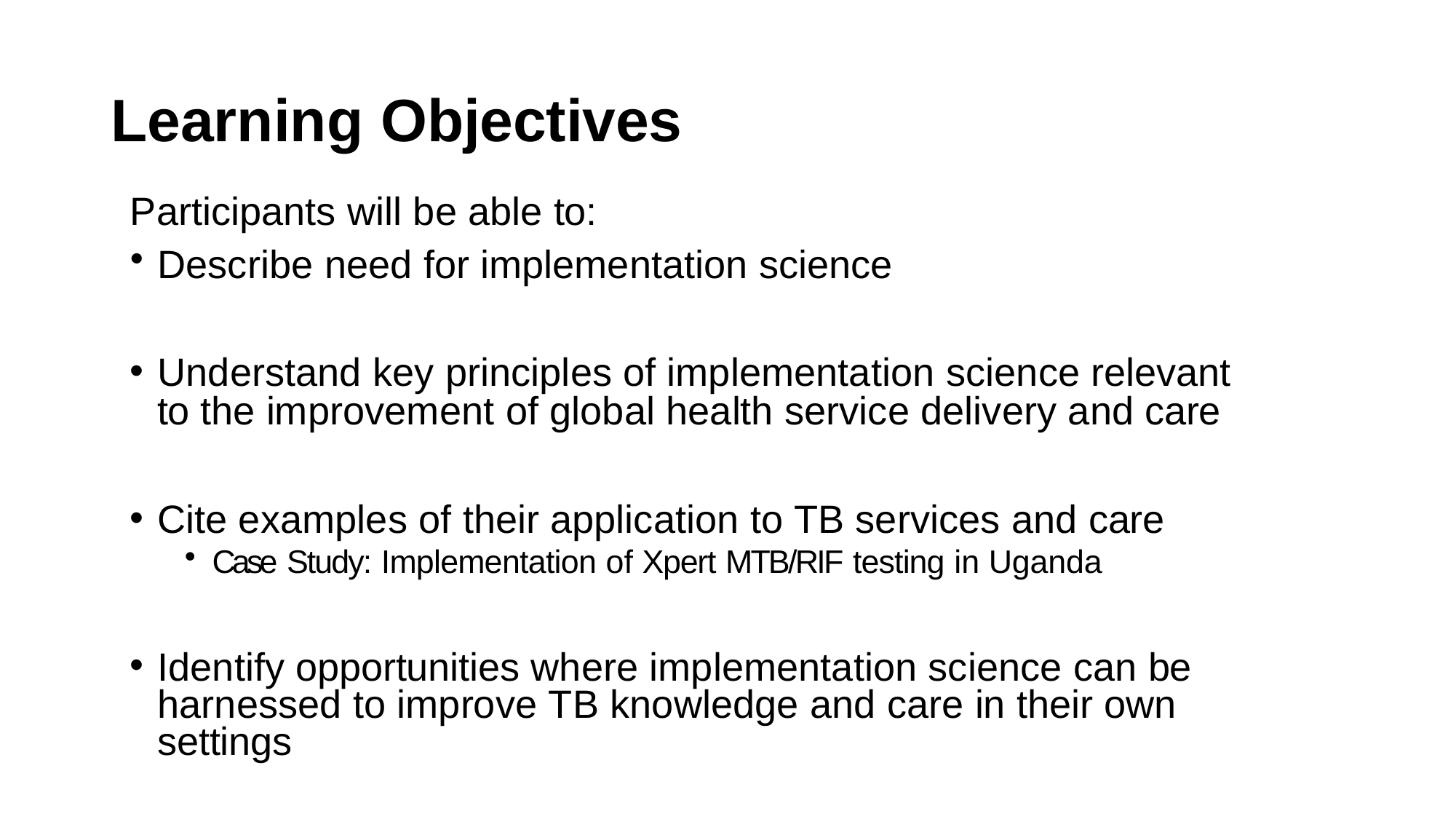

# Learning Objectives
Participants will be able to:
Describe need for implementation science

Understand key principles of implementation science relevant	to the improvement of global health service delivery and care

Cite examples of their application to TB services and care
Case Study: Implementation of Xpert MTB/RIF testing in Uganda

Identify opportunities where implementation science can be harnessed to improve TB knowledge and care in their own settings